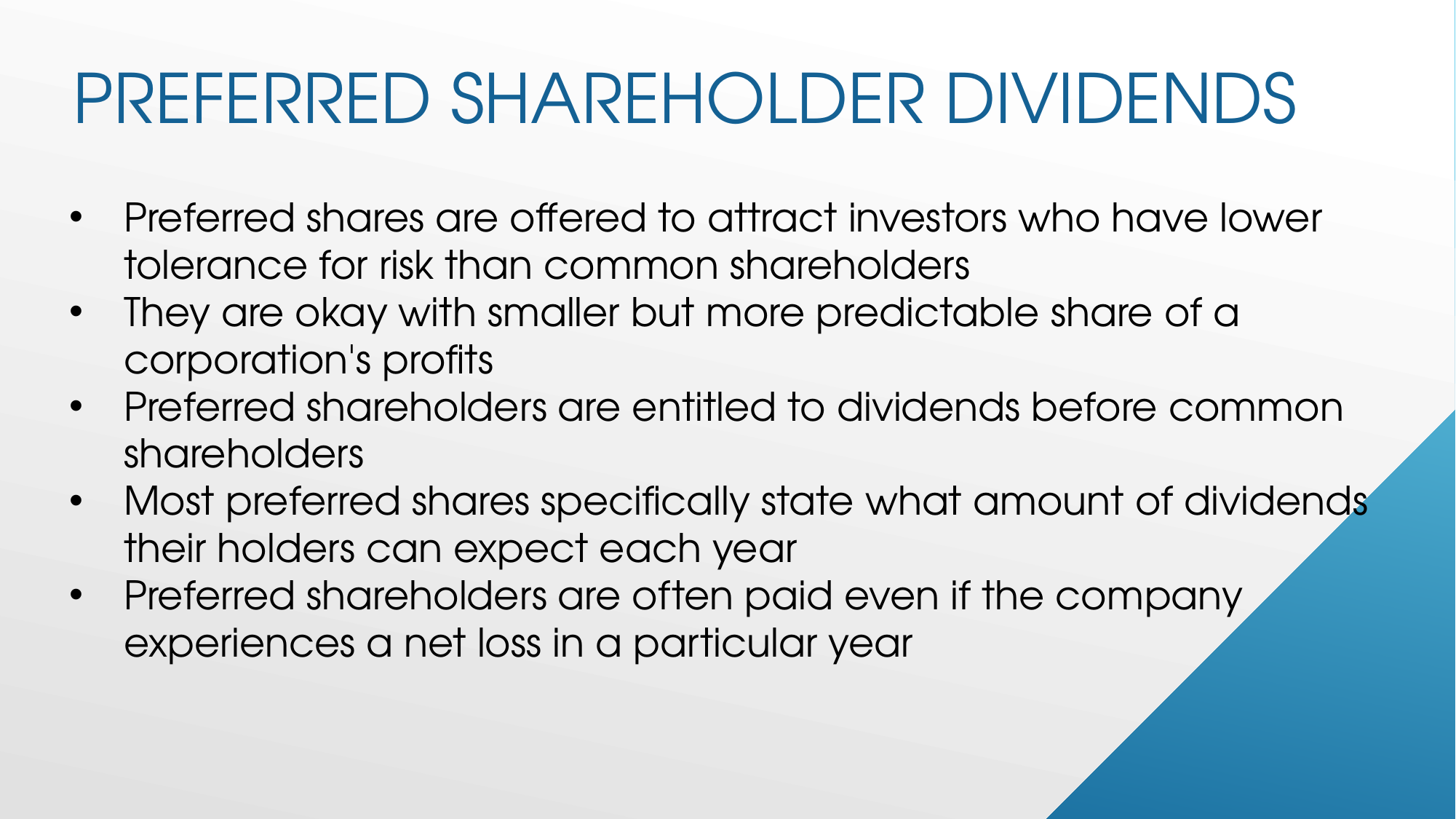

# Preferred shareholder dividends
Preferred shares are offered to attract investors who have lower tolerance for risk than common shareholders
They are okay with smaller but more predictable share of a corporation's profits
Preferred shareholders are entitled to dividends before common shareholders
Most preferred shares specifically state what amount of dividends their holders can expect each year
Preferred shareholders are often paid even if the company experiences a net loss in a particular year